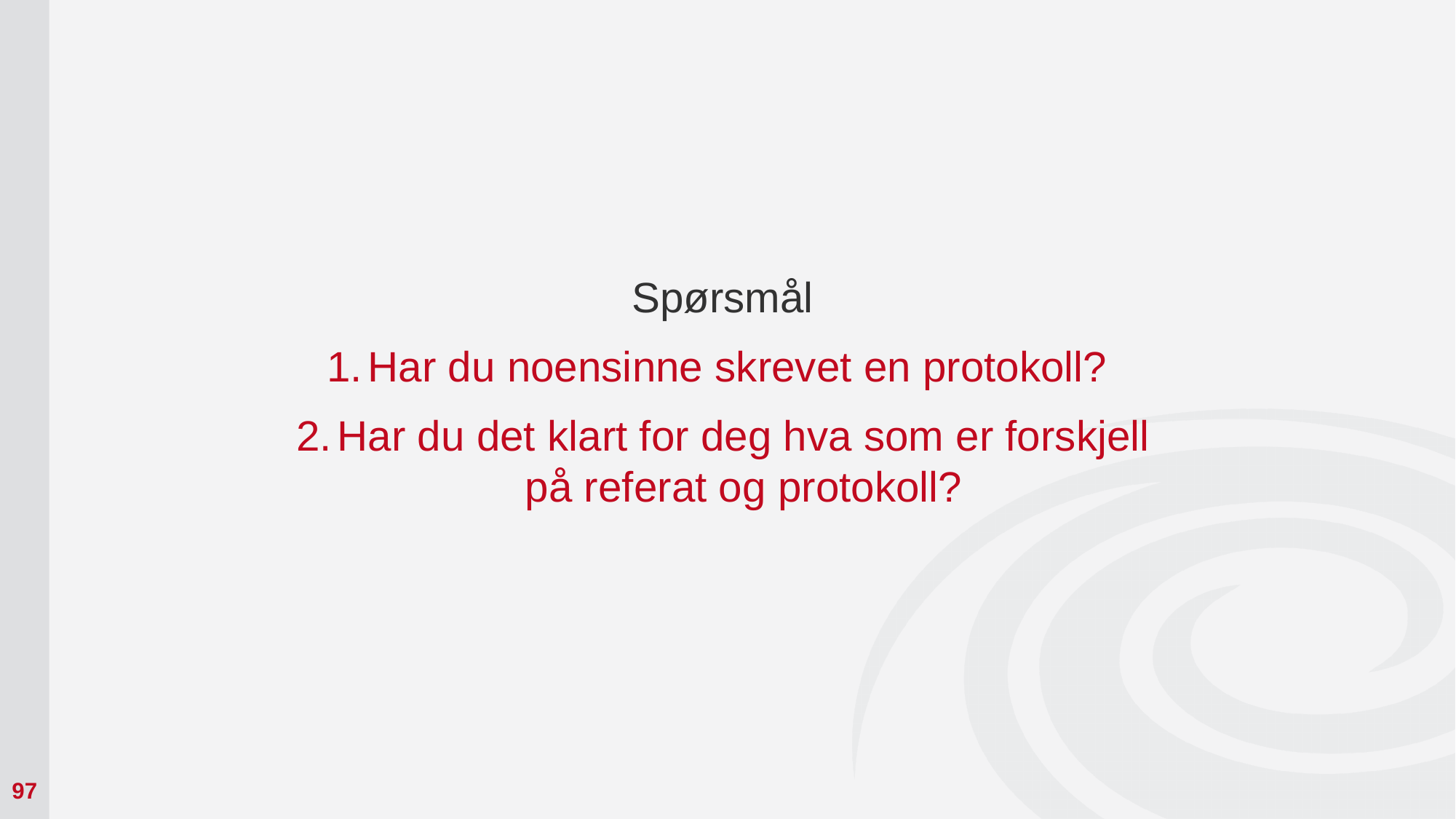

Spørsmål
Har du noensinne skrevet en protokoll?
Har du det klart for deg hva som er forskjell på referat og protokoll?
97